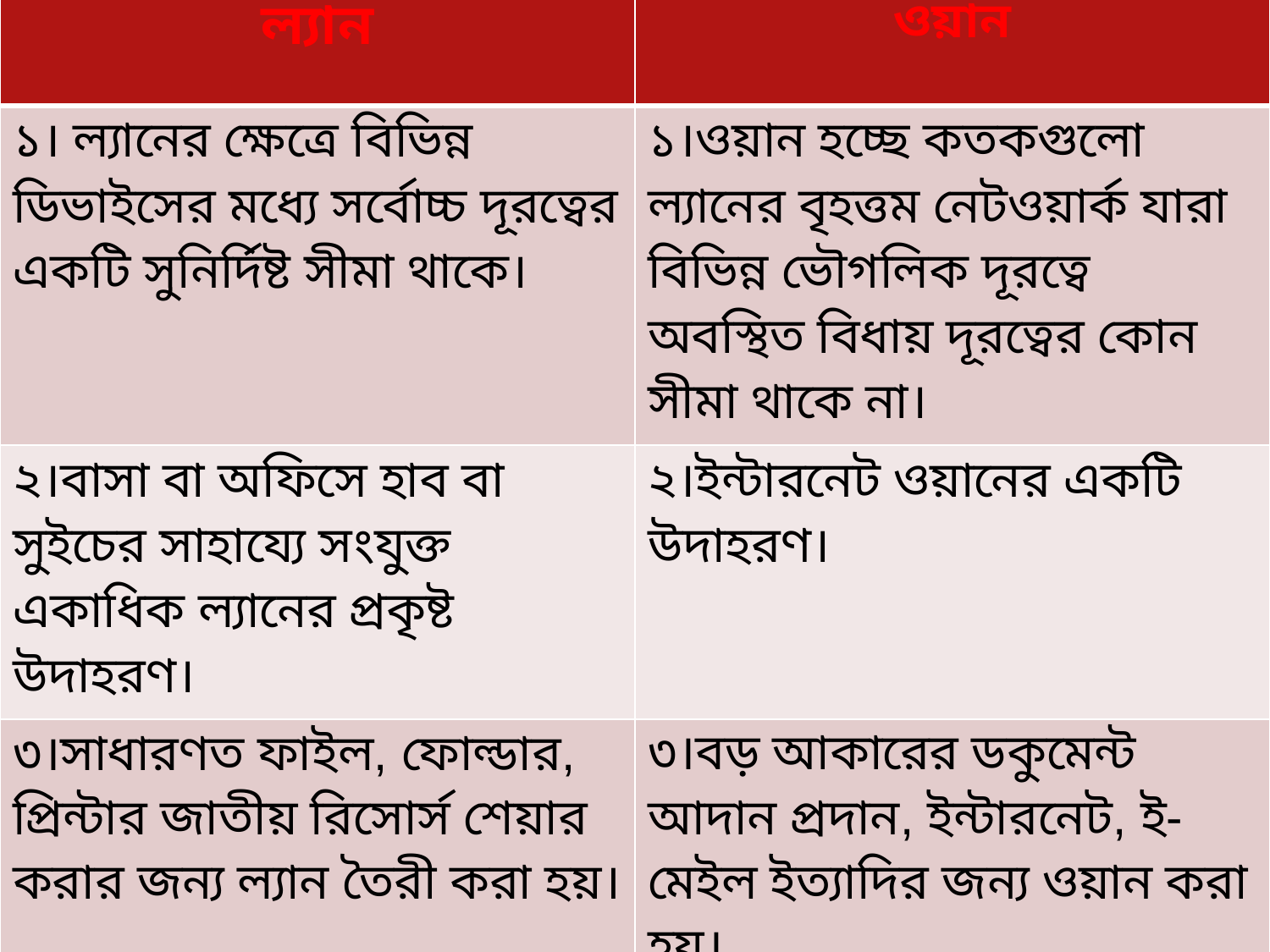

| ল্যান | ওয়ান |
| --- | --- |
| ১। ল্যানের ক্ষেত্রে বিভিন্ন ডিভাইসের মধ্যে সর্বোচ্চ দূরত্বের একটি সুনির্দিষ্ট সীমা থাকে। | ১।ওয়ান হচ্ছে কতকগুলো ল্যানের বৃহত্তম নেটওয়ার্ক যারা বিভিন্ন ভৌগলিক দূরত্বে অবস্থিত বিধায় দূরত্বের কোন সীমা থাকে না। |
| ২।বাসা বা অফিসে হাব বা সুইচের সাহায্যে সংযুক্ত একাধিক ল্যানের প্রকৃষ্ট উদাহরণ। | ২।ইন্টারনেট ওয়ানের একটি উদাহরণ। |
| ৩।সাধারণত ফাইল, ফোল্ডার, প্রিন্টার জাতীয় রিসোর্স শেয়ার করার জন্য ল্যান তৈরী করা হয়। | ৩।বড় আকারের ডকুমেন্ট আদান প্রদান, ইন্টারনেট, ই-মেইল ইত্যাদির জন্য ওয়ান করা হয়। |